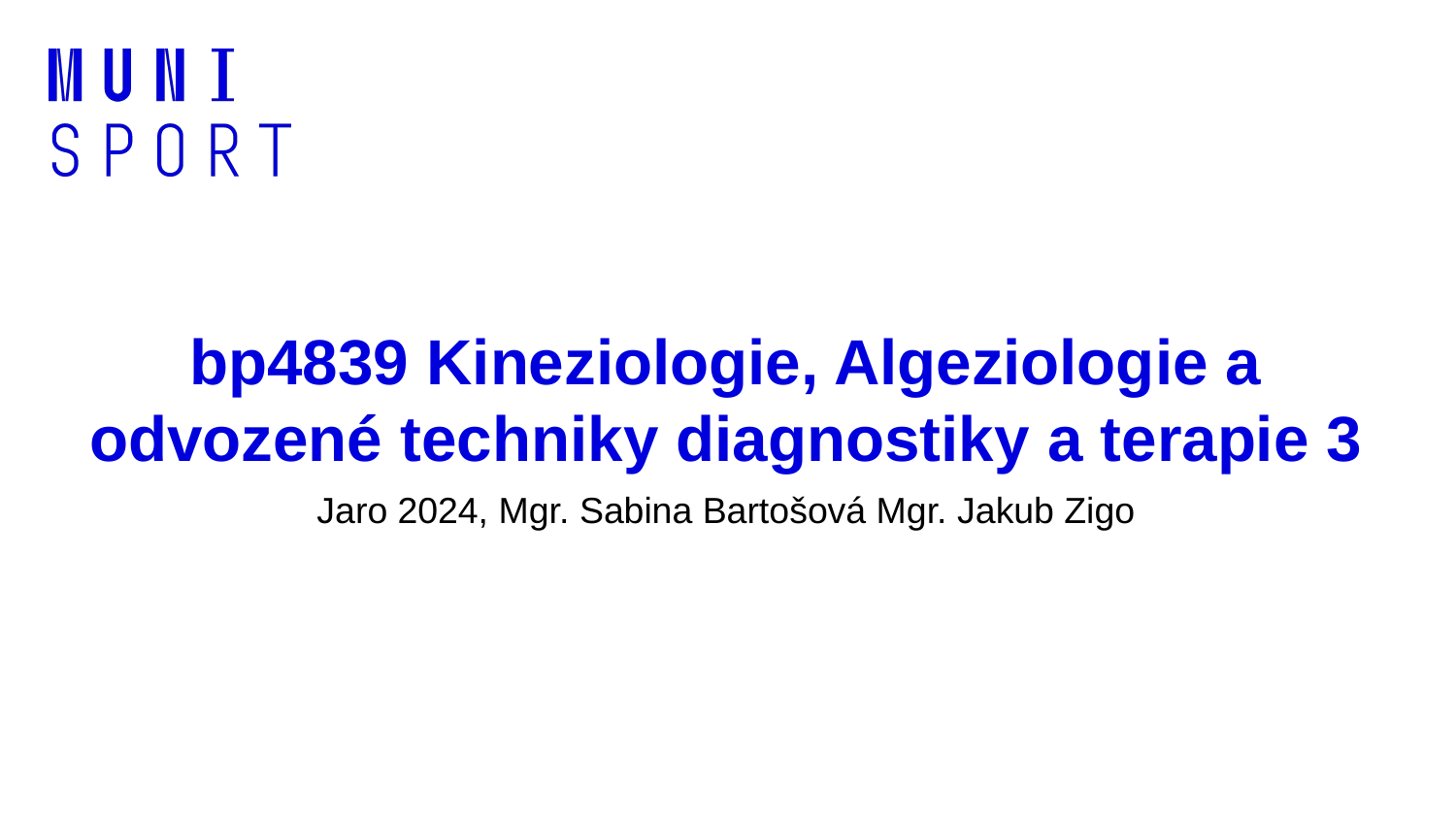

# bp4839 Kineziologie, Algeziologie a odvozené techniky diagnostiky a terapie 3

Jaro 2024, Mgr. Sabina Bartošová Mgr. Jakub Zigo